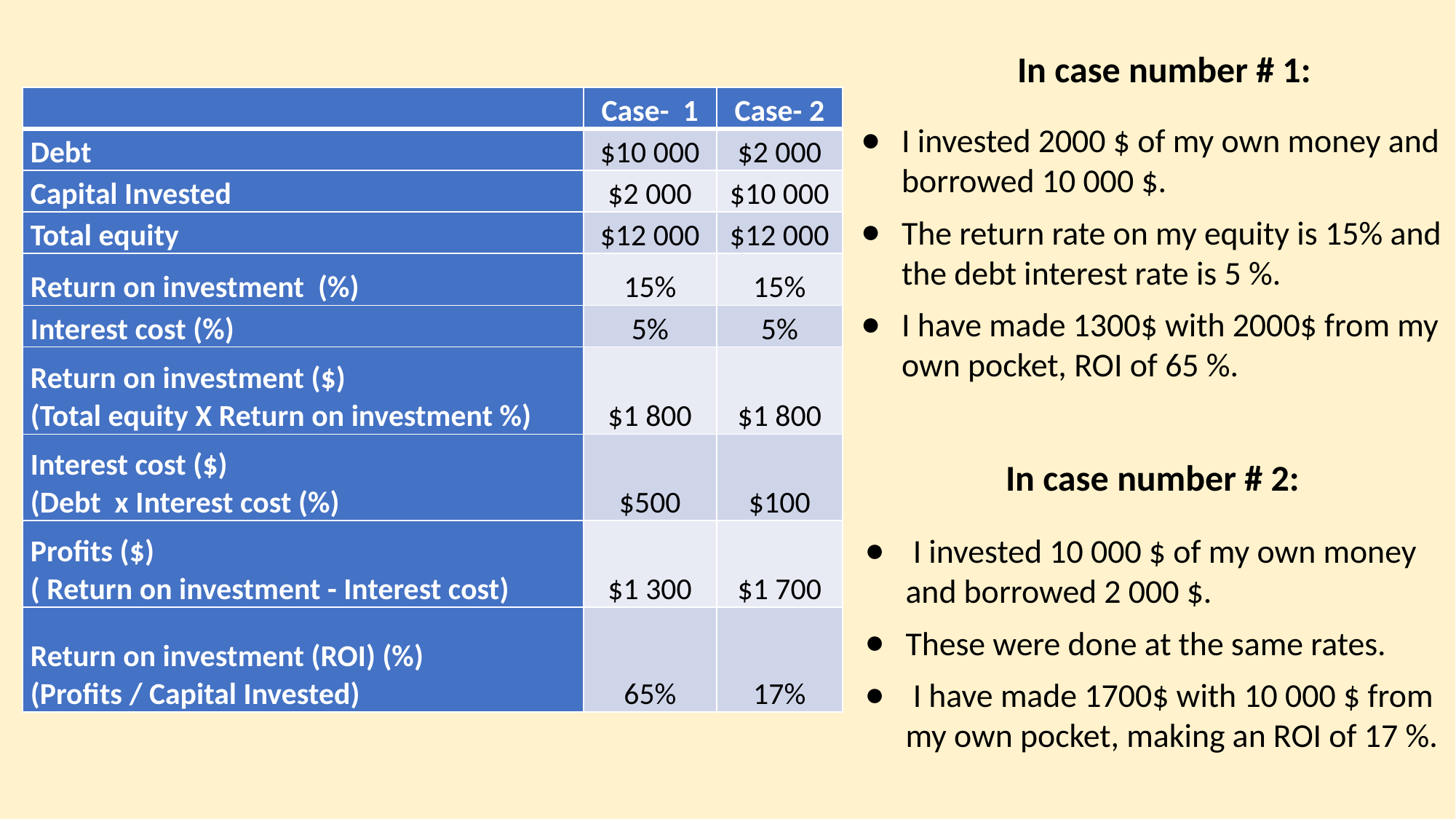

In case number # 1:
|  | Case- 1 | Case- 2 |
| --- | --- | --- |
| Debt | $10 000 | $2 000 |
| Capital Invested | $2 000 | $10 000 |
| Total equity | $12 000 | $12 000 |
| Return on investment (%) | 15% | 15% |
| Interest cost (%) | 5% | 5% |
| Return on investment ($) (Total equity X Return on investment %) | $1 800 | $1 800 |
| Interest cost ($) (Debt x Interest cost (%) | $500 | $100 |
| Profits ($) ( Return on investment - Interest cost) | $1 300 | $1 700 |
| Return on investment (ROI) (%) (Profits / Capital Invested) | 65% | 17% |
I invested 2000 $ of my own money and borrowed 10 000 $.
The return rate on my equity is 15% and the debt interest rate is 5 %.
I have made 1300$ with 2000$ from my own pocket, ROI of 65 %.
In case number # 2:
 I invested 10 000 $ of my own money and borrowed 2 000 $.
These were done at the same rates.
 I have made 1700$ with 10 000 $ from my own pocket, making an ROI of 17 %.